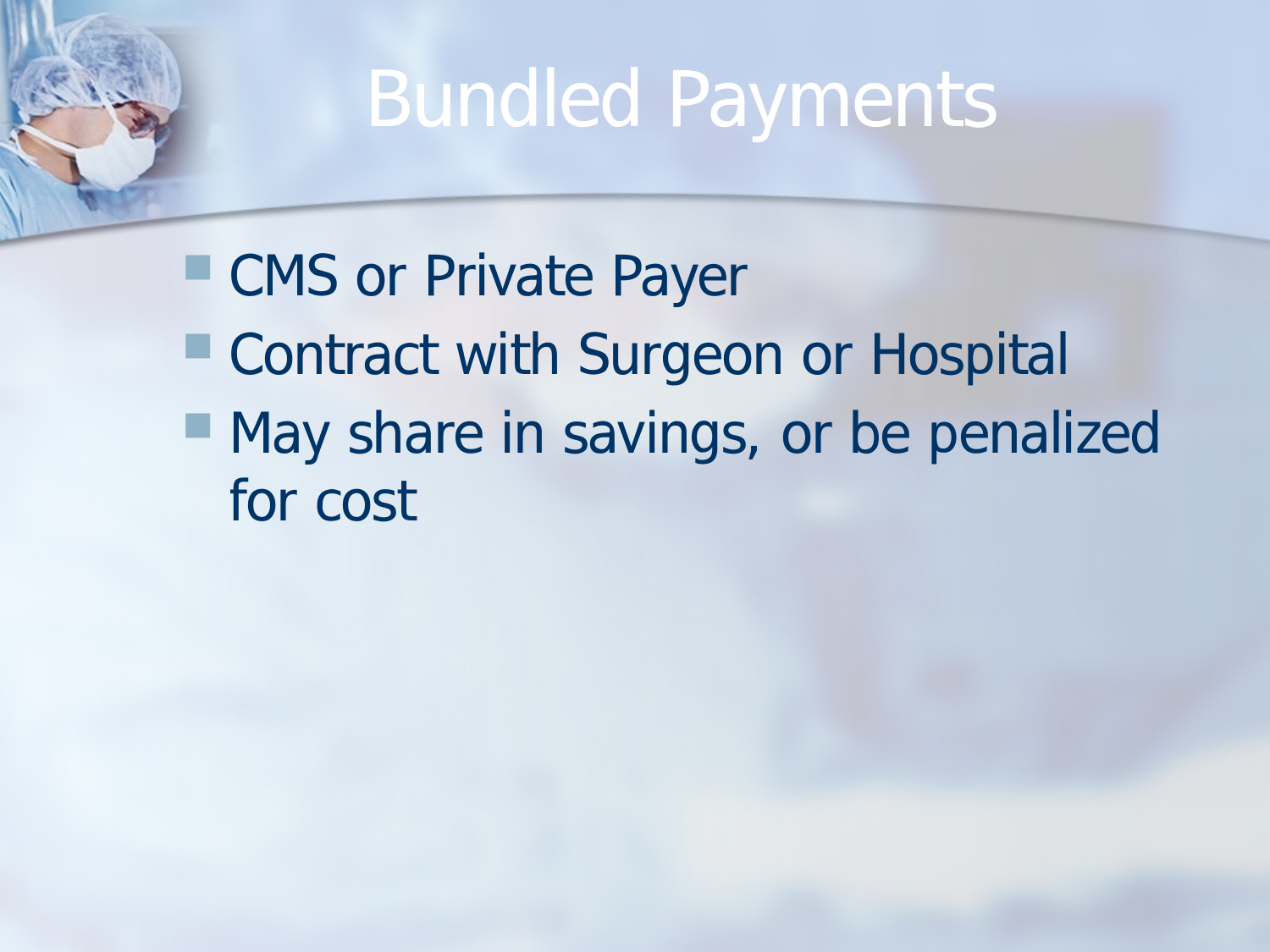

# Bundled Payments
CMS or Private Payer
Contract with Surgeon or Hospital
May share in savings, or be penalized for cost